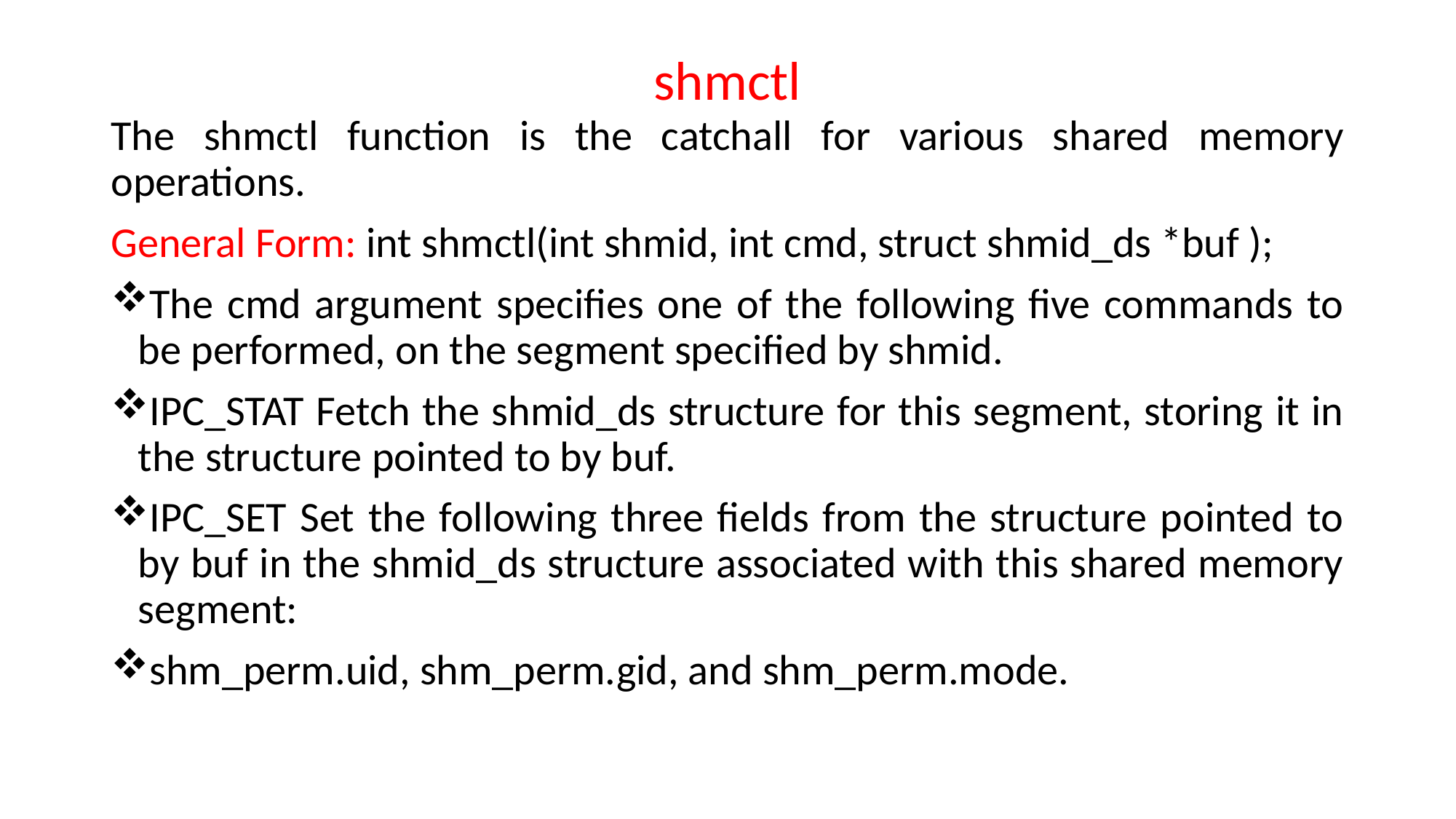

# shmctl
The shmctl function is the catchall for various shared memory operations.
General Form: int shmctl(int shmid, int cmd, struct shmid_ds *buf );
The cmd argument specifies one of the following five commands to be performed, on the segment specified by shmid.
IPC_STAT Fetch the shmid_ds structure for this segment, storing it in the structure pointed to by buf.
IPC_SET Set the following three fields from the structure pointed to by buf in the shmid_ds structure associated with this shared memory segment:
shm_perm.uid, shm_perm.gid, and shm_perm.mode.